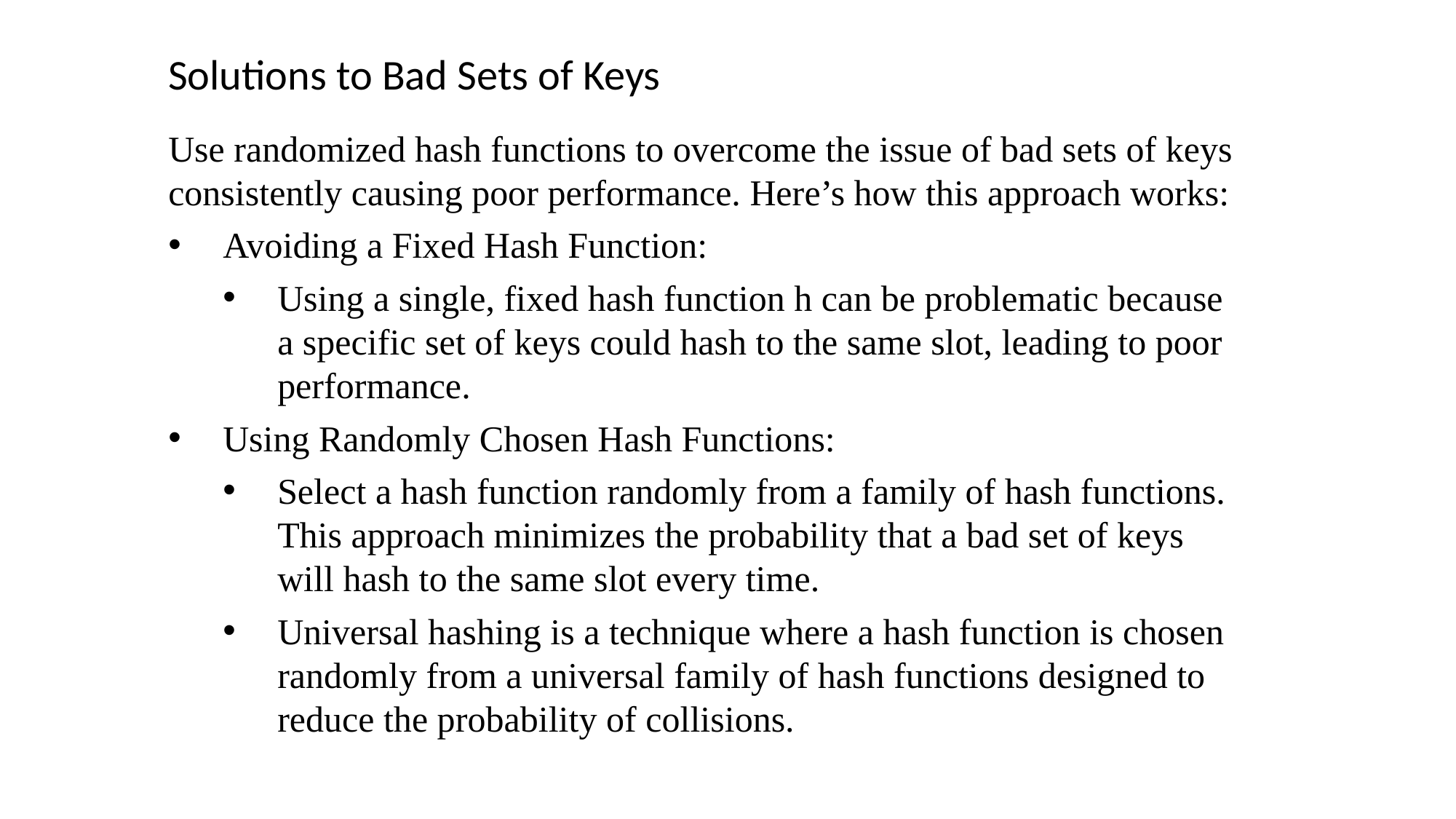

Solutions to Bad Sets of Keys
Use randomized hash functions to overcome the issue of bad sets of keys consistently causing poor performance. Here’s how this approach works:
Avoiding a Fixed Hash Function:
Using a single, fixed hash function h can be problematic because a specific set of keys could hash to the same slot, leading to poor performance.
Using Randomly Chosen Hash Functions:
Select a hash function randomly from a family of hash functions. This approach minimizes the probability that a bad set of keys will hash to the same slot every time.
Universal hashing is a technique where a hash function is chosen randomly from a universal family of hash functions designed to reduce the probability of collisions.